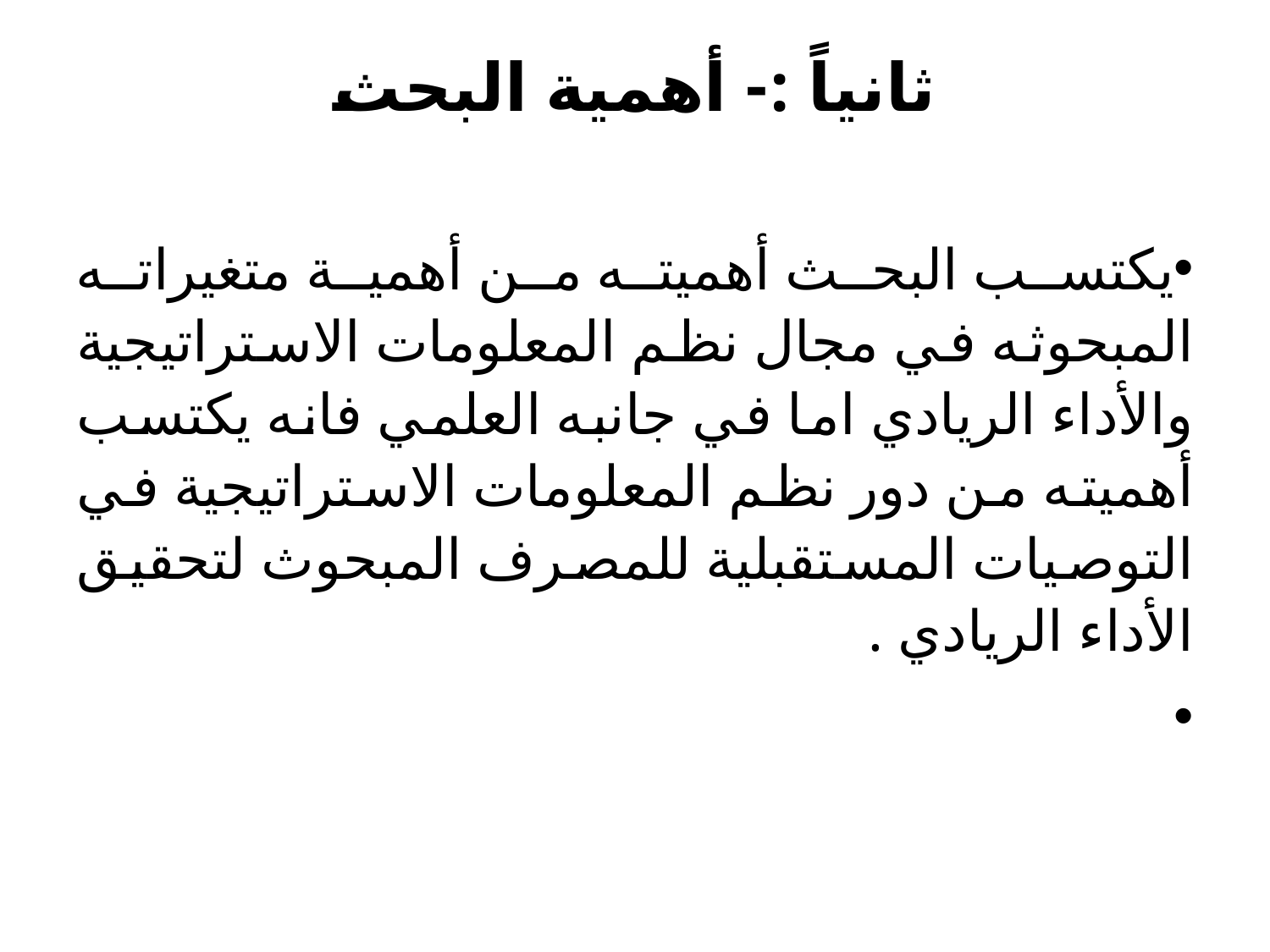

# ثانياً :- أهمية البحث
يكتسب البحث أهميته من أهمية متغيراته المبحوثه في مجال نظم المعلومات الاستراتيجية والأداء الريادي اما في جانبه العلمي فانه يكتسب أهميته من دور نظم المعلومات الاستراتيجية في التوصيات المستقبلية للمصرف المبحوث لتحقيق الأداء الريادي .